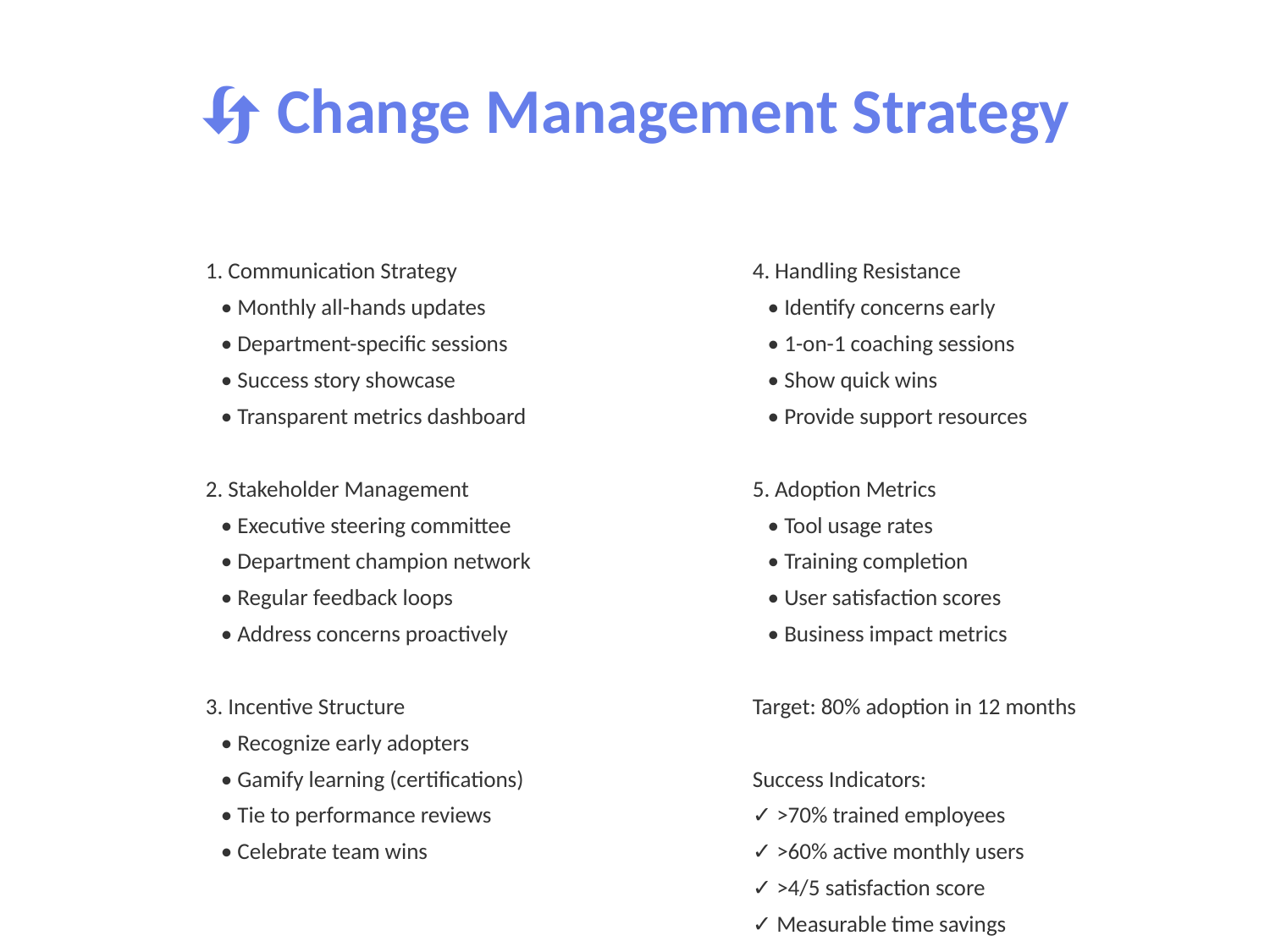

🔄 Change Management Strategy

1. Communication Strategy
   • Monthly all-hands updates
   • Department-specific sessions
   • Success story showcase
   • Transparent metrics dashboard

2. Stakeholder Management
   • Executive steering committee
   • Department champion network
   • Regular feedback loops
   • Address concerns proactively

3. Incentive Structure
   • Recognize early adopters
   • Gamify learning (certifications)
   • Tie to performance reviews
   • Celebrate team wins

4. Handling Resistance
   • Identify concerns early
   • 1-on-1 coaching sessions
   • Show quick wins
   • Provide support resources

5. Adoption Metrics
   • Tool usage rates
   • Training completion
   • User satisfaction scores
   • Business impact metrics

Target: 80% adoption in 12 months

Success Indicators:
✓ >70% trained employees
✓ >60% active monthly users
✓ >4/5 satisfaction score
✓ Measurable time savings